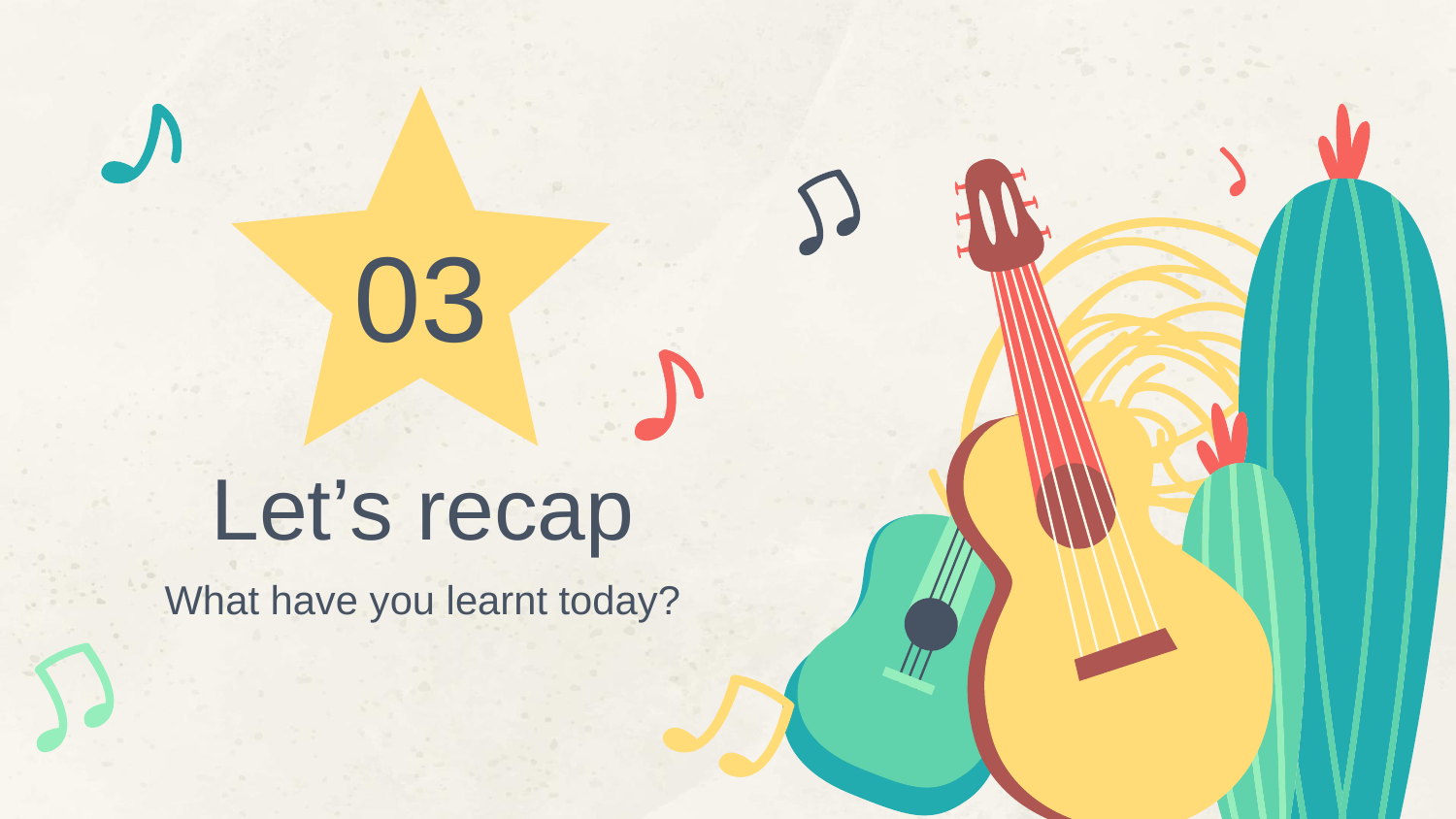

03

# Let’s recap
What have you learnt today?